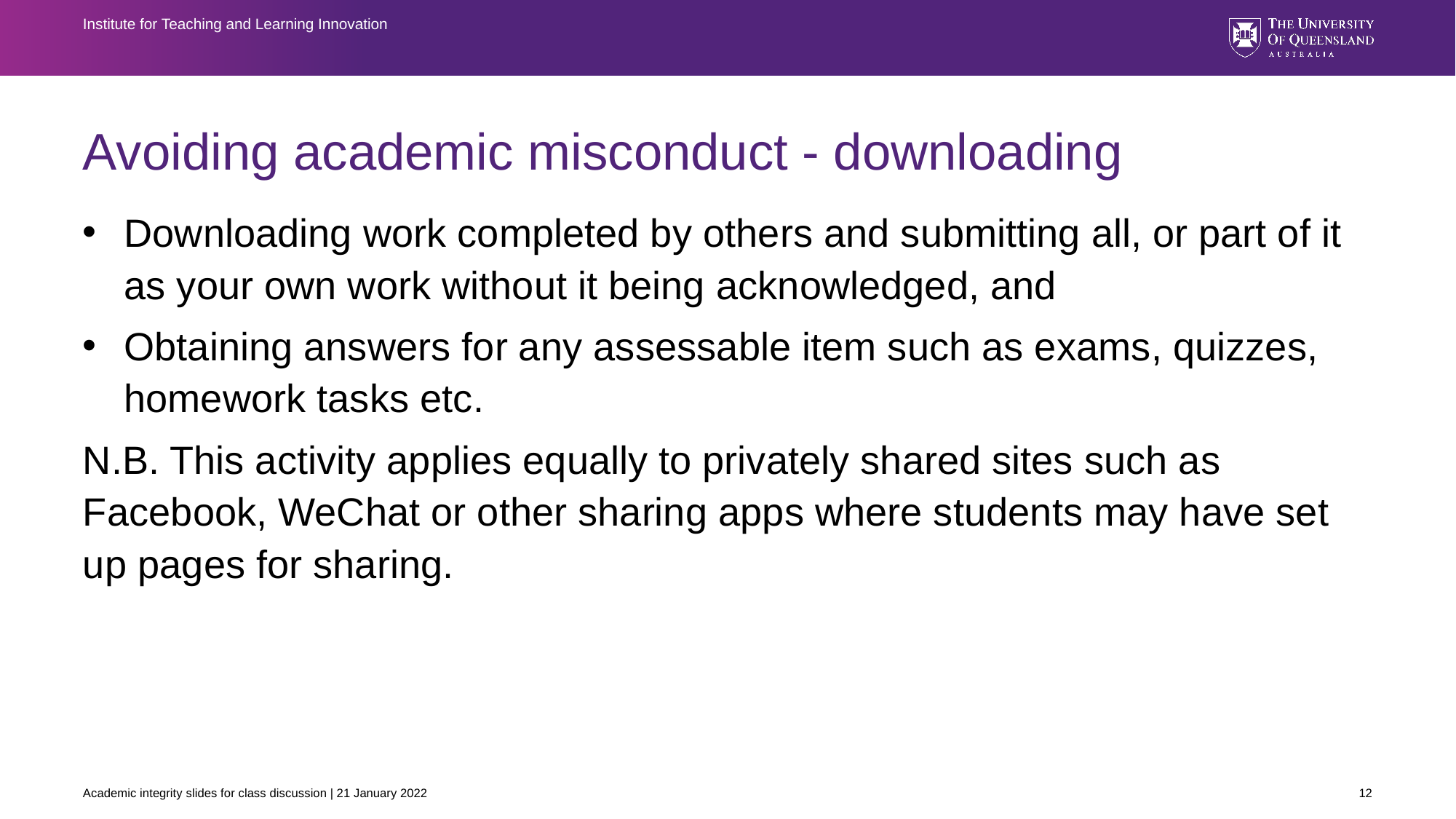

Institute for Teaching and Learning Innovation

# Avoiding academic misconduct - downloading
Downloading work completed by others and submitting all, or part of it as your own work without it being acknowledged, and
Obtaining answers for any assessable item such as exams, quizzes, homework tasks etc.
N.B. This activity applies equally to privately shared sites such as Facebook, WeChat or other sharing apps where students may have set up pages for sharing.

Academic integrity slides for class discussion | 21 January 2022
12